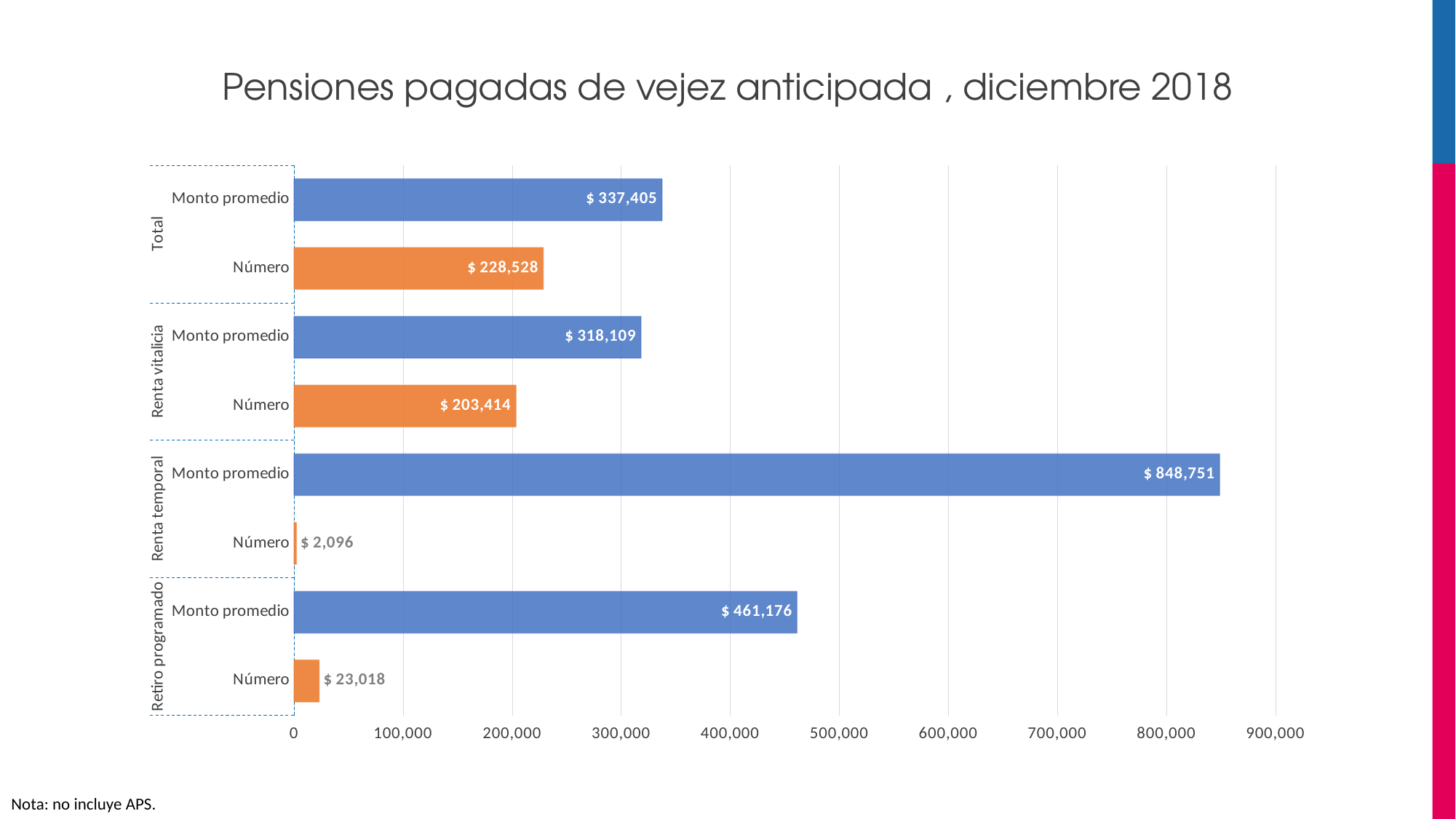

Pensiones pagadas de vejez anticipada , diciembre 2018

### Chart

| Category | Vejez anticipada |
|---|---|
| Número | 23018.0 |
| Monto promedio | 461175.6667 |
| Número | 2096.0 |
| Monto promedio | 848750.6741 |
| Número | 203414.0 |
| Monto promedio | 318109.2166 |
| Número | 228528.0 |
| Monto promedio | 337405.2696 |
Nota: no incluye APS.